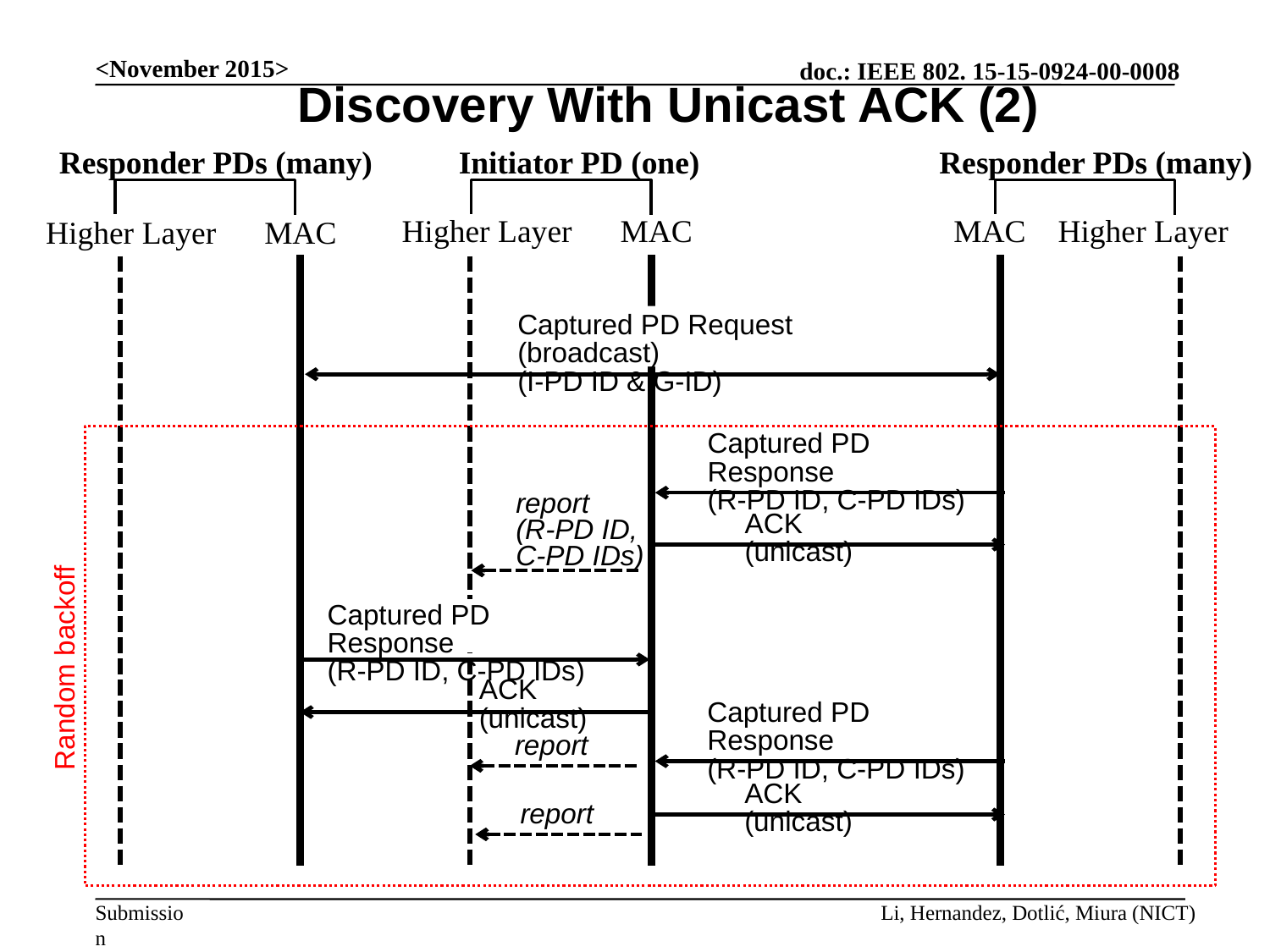

<November 2015>
Discovery With Unicast ACK (2)
Responder PDs (many)
Initiator PD (one)

 Higher Layer      MAC
Responder PDs (many)

  MAC    Higher Layer

 Higher Layer      MAC

Captured PD Request (broadcast)
(I-PD ID & G-ID)
Captured PD Response
(R-PD ID, C-PD IDs)

report
(R-PD ID,
C-PD IDs)
ACK (unicast)
Captured PD Response
(R-PD ID, C-PD IDs)

Random backoff
ACK (unicast)
Captured PD Response
(R-PD ID, C-PD IDs)
report
ACK (unicast)
report
Li, Hernandez, Dotlić, Miura (NICT)